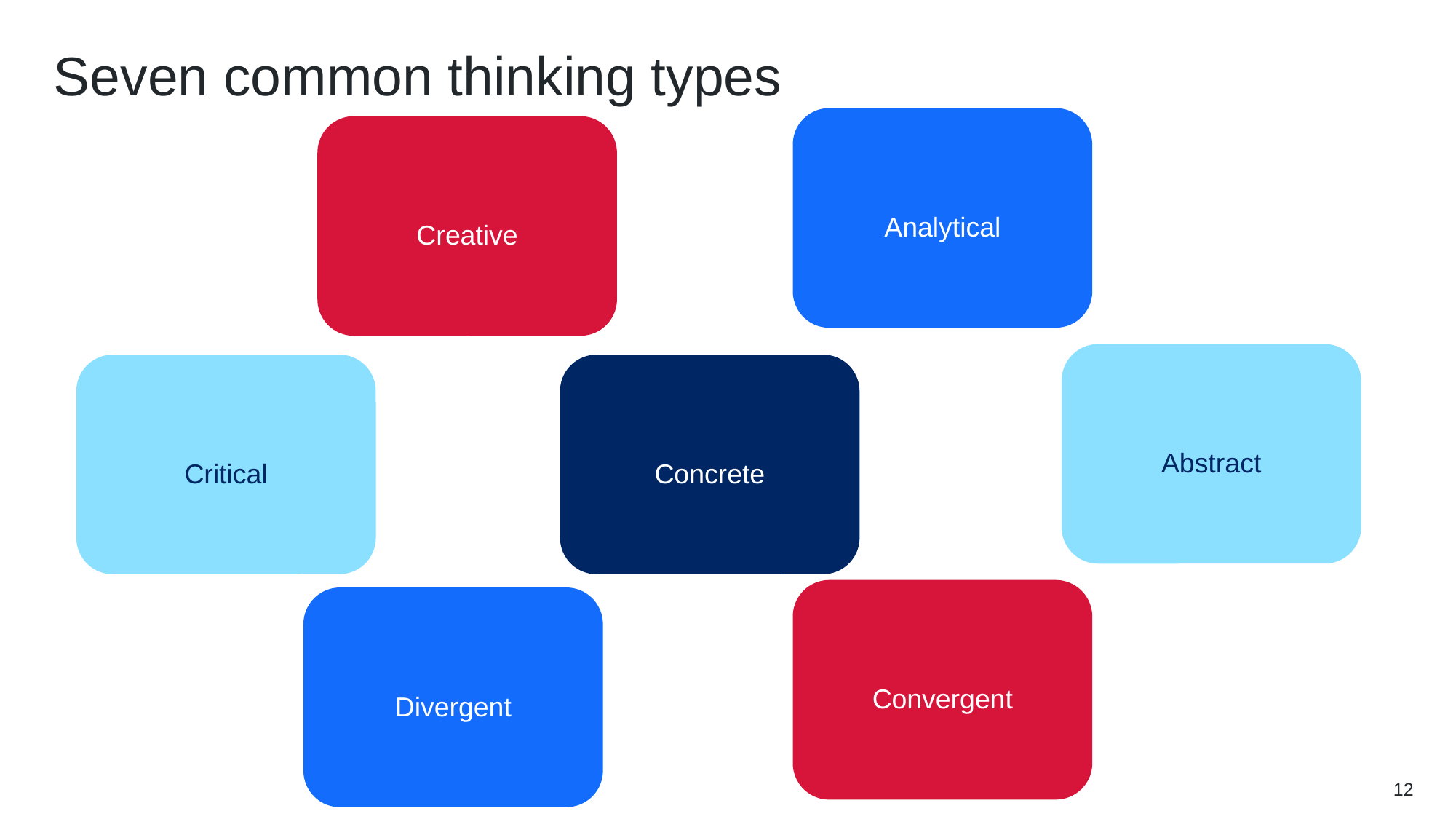

Seven common thinking types
Analytical
Creative
Abstract
Critical
Concrete
Convergent
Divergent
12